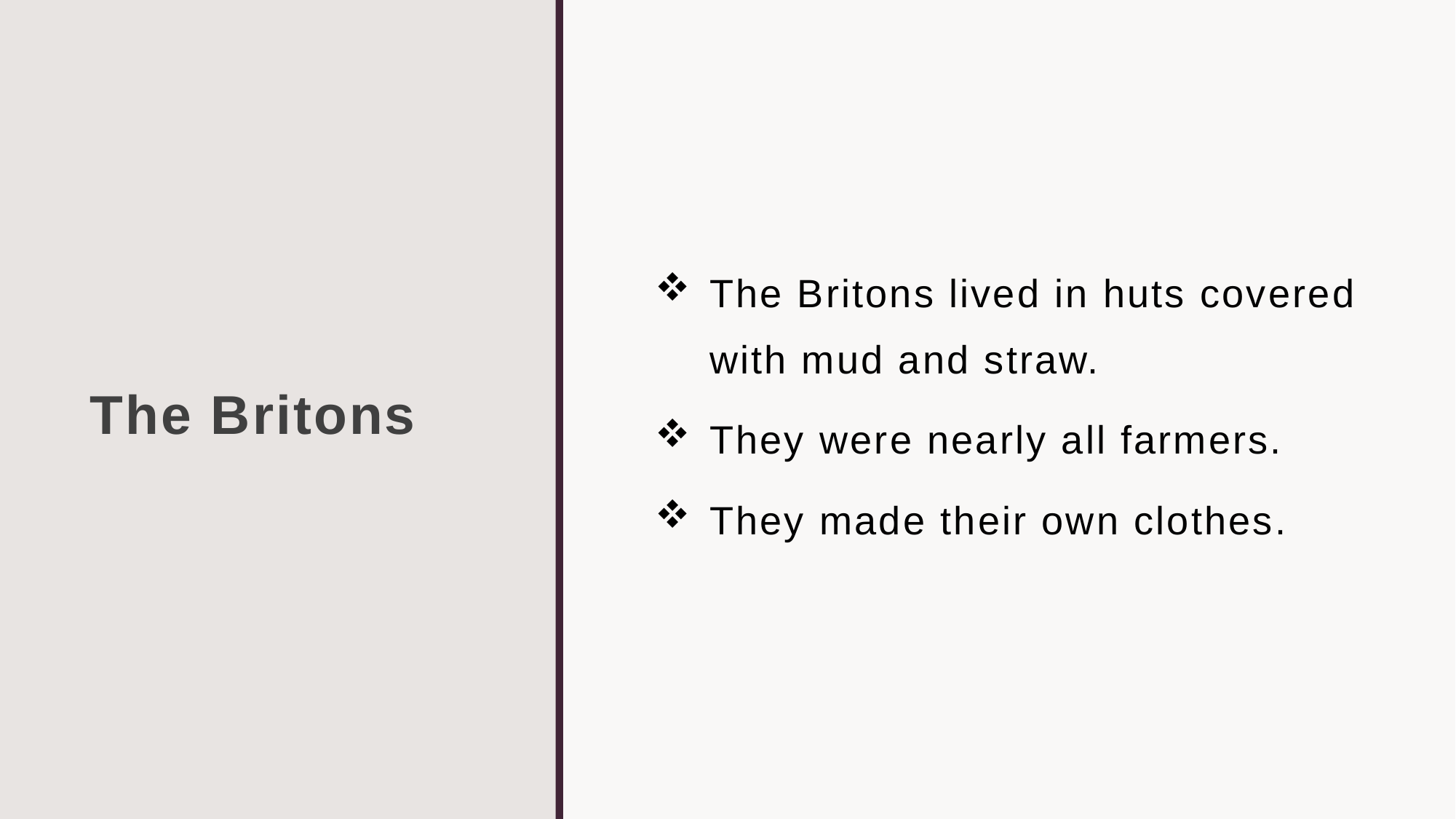

# The Britons
The Britons lived in huts covered with mud and straw.
They were nearly all farmers.
They made their own clothes.